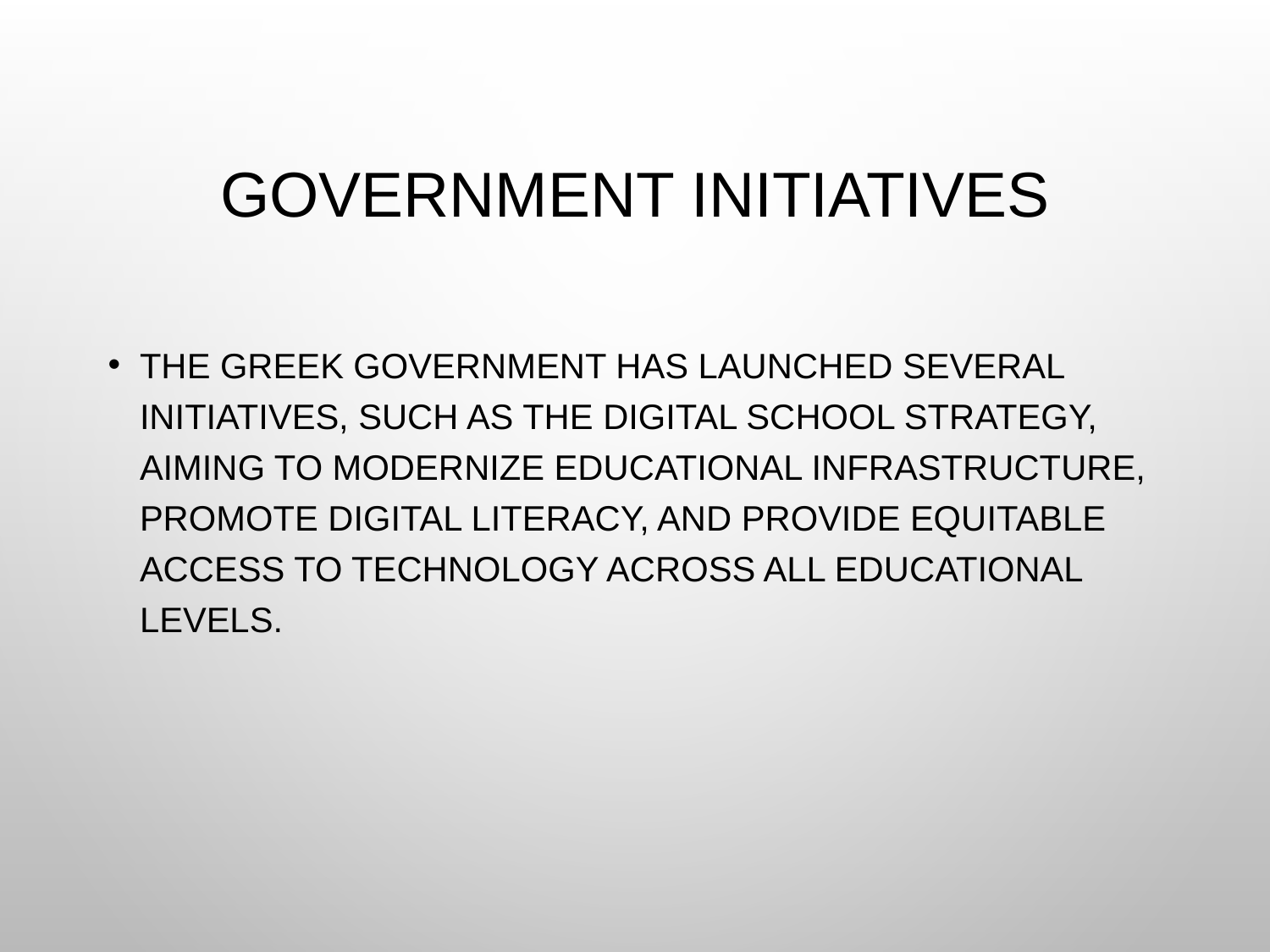

# Government Initiatives
The Greek government has launched several initiatives, such as the Digital School Strategy, aiming to modernize educational infrastructure, promote digital literacy, and provide equitable access to technology across all educational levels.